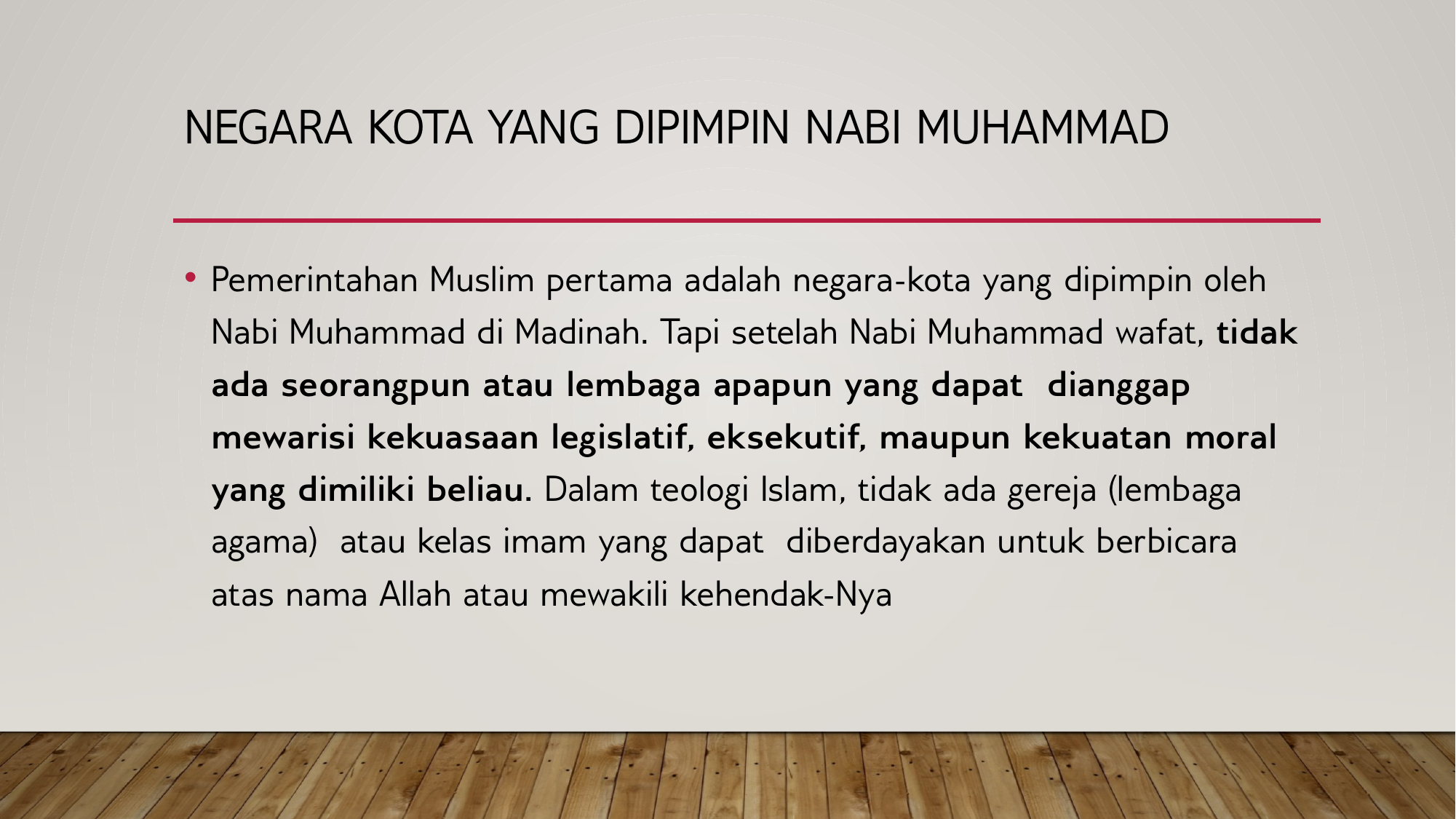

# Negara kota yang dipimpin nabi muhammad
Pemerintahan Muslim pertama adalah negara-kota yang dipimpin oleh Nabi Muhammad di Madinah. Tapi setelah Nabi Muhammad wafat, tidak ada seorangpun atau lembaga apapun yang dapat  dianggap mewarisi kekuasaan legislatif, eksekutif, maupun kekuatan moral yang dimiliki beliau. Dalam teologi Islam, tidak ada gereja (lembaga agama)  atau kelas imam yang dapat  diberdayakan untuk berbicara atas nama Allah atau mewakili kehendak-Nya